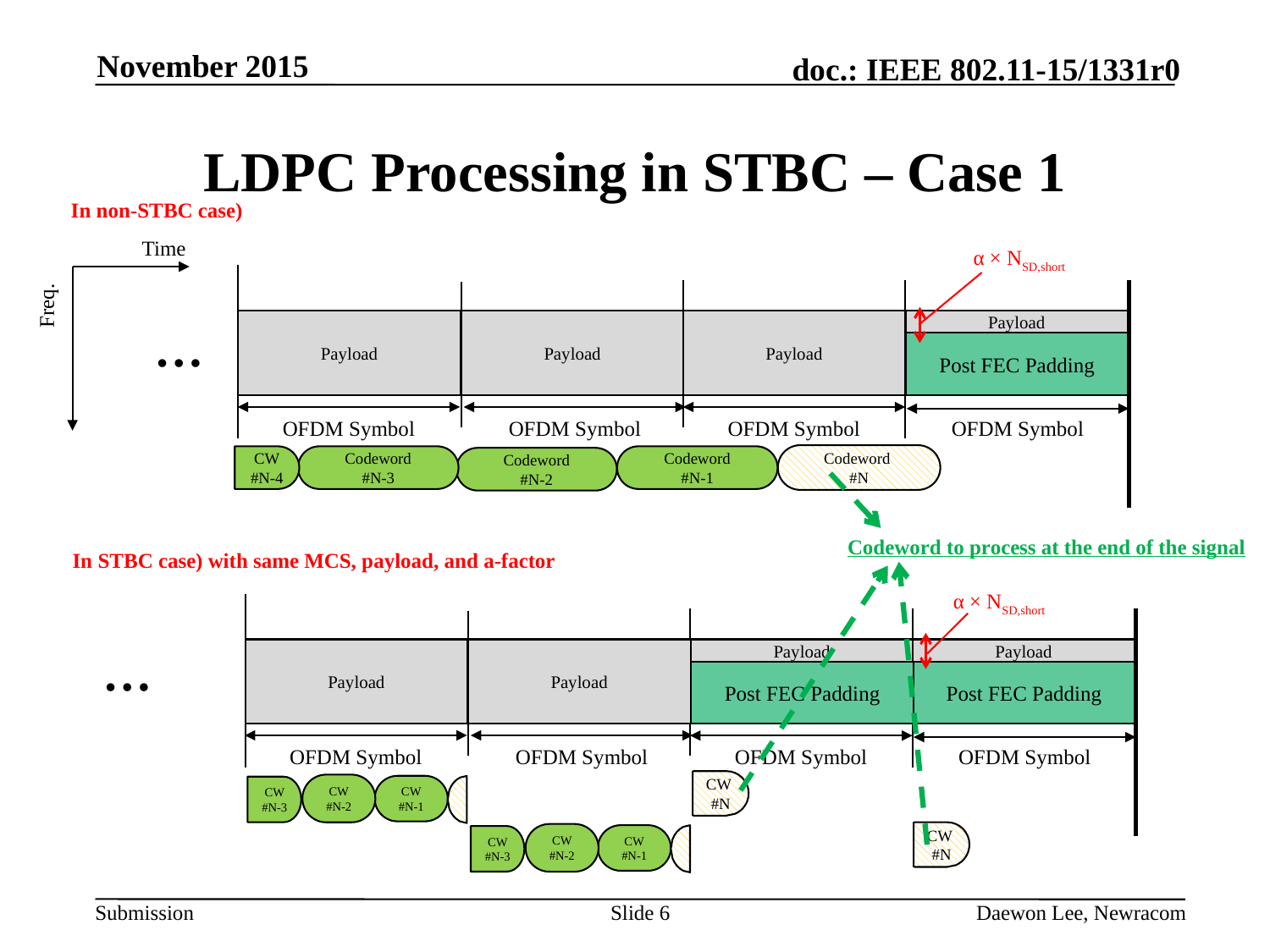

November 2015
# LDPC Processing in STBC – Case 1
In non-STBC case)
Time
Freq.
α × NSD,short
Payload
Payload
Payload
Payload
…
Post FEC Padding
OFDM Symbol
OFDM Symbol
OFDM Symbol
OFDM Symbol
Codeword
#N
CW
#N-4
Codeword
#N-3
Codeword
#N-1
Codeword
#N-2
Codeword to process at the end of the signal
In STBC case) with same MCS, payload, and a-factor
α × NSD,short
…
Payload
Payload
Payload
Payload
Post FEC Padding
Post FEC Padding
OFDM Symbol
OFDM Symbol
OFDM Symbol
OFDM Symbol
CW
#N
CW
#N-2
CW
#N-1

CW
#N-3
CW
#N
CW
#N-2
CW
#N-1

CW
#N-3
Slide 6
Daewon Lee, Newracom